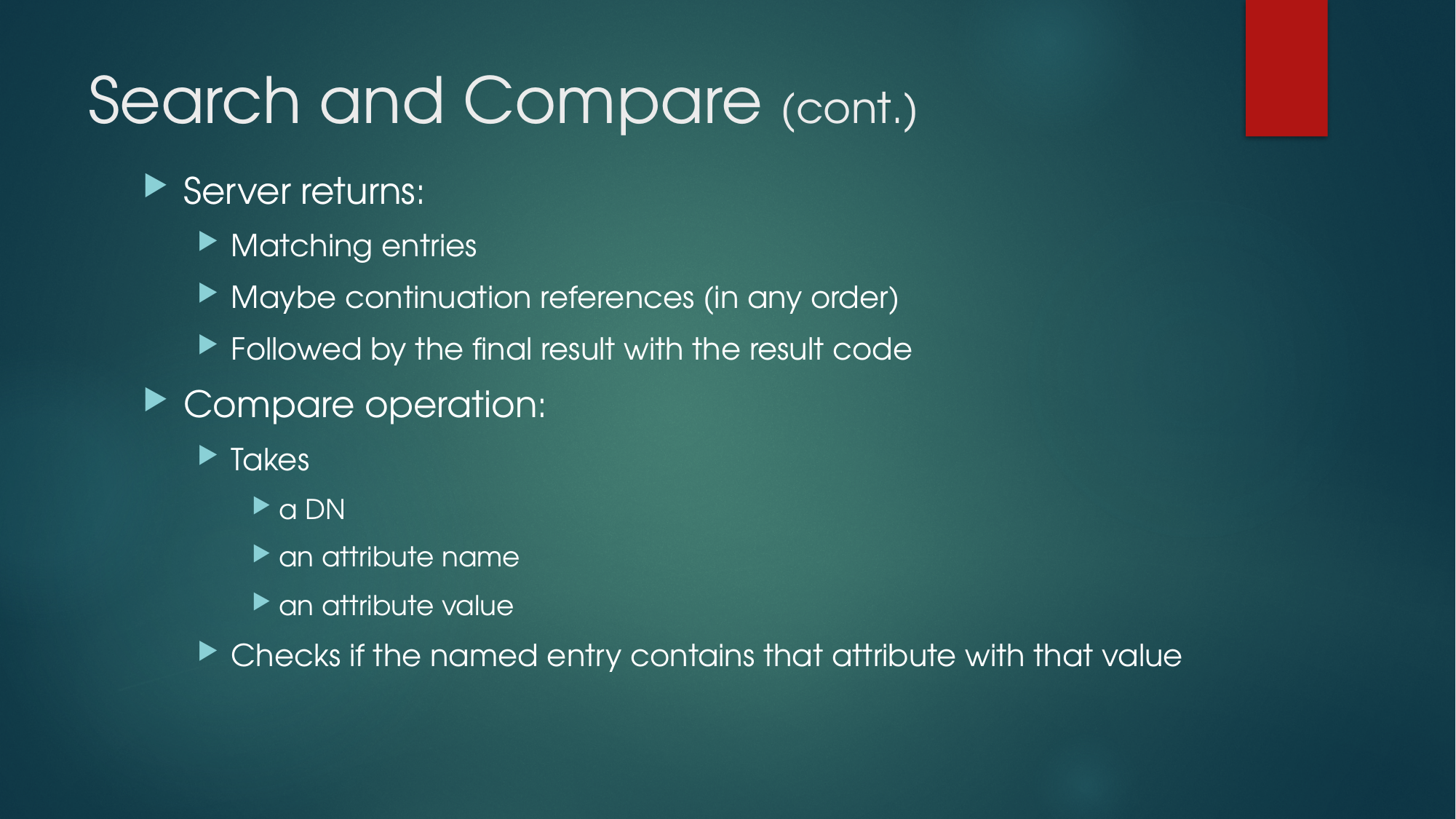

# Search and Compare (cont.)
Server returns:
Matching entries
Maybe continuation references (in any order)
Followed by the final result with the result code
Compare operation:
Takes
a DN
an attribute name
an attribute value
Checks if the named entry contains that attribute with that value